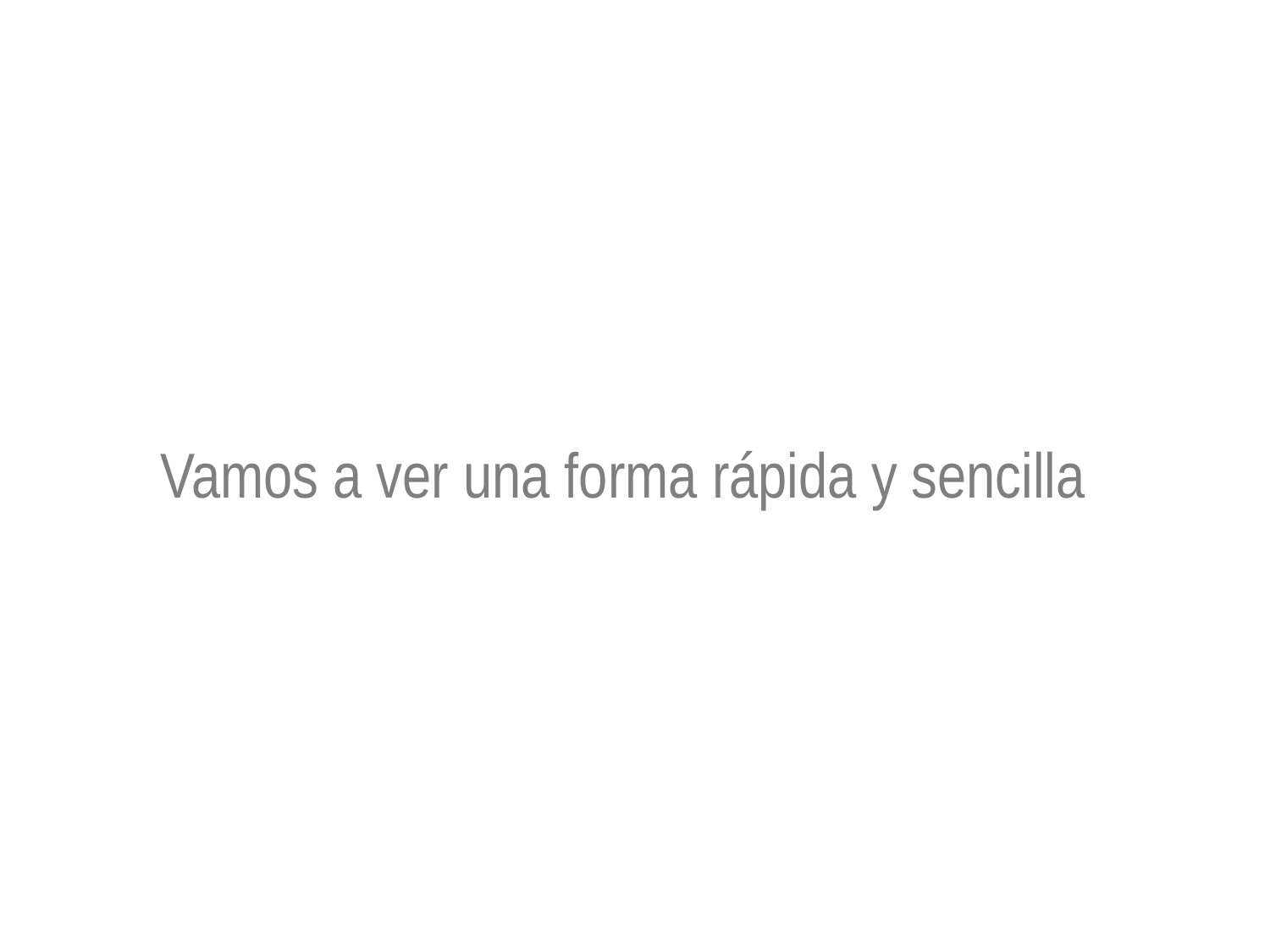

Vamos a ver una forma rápida y sencilla